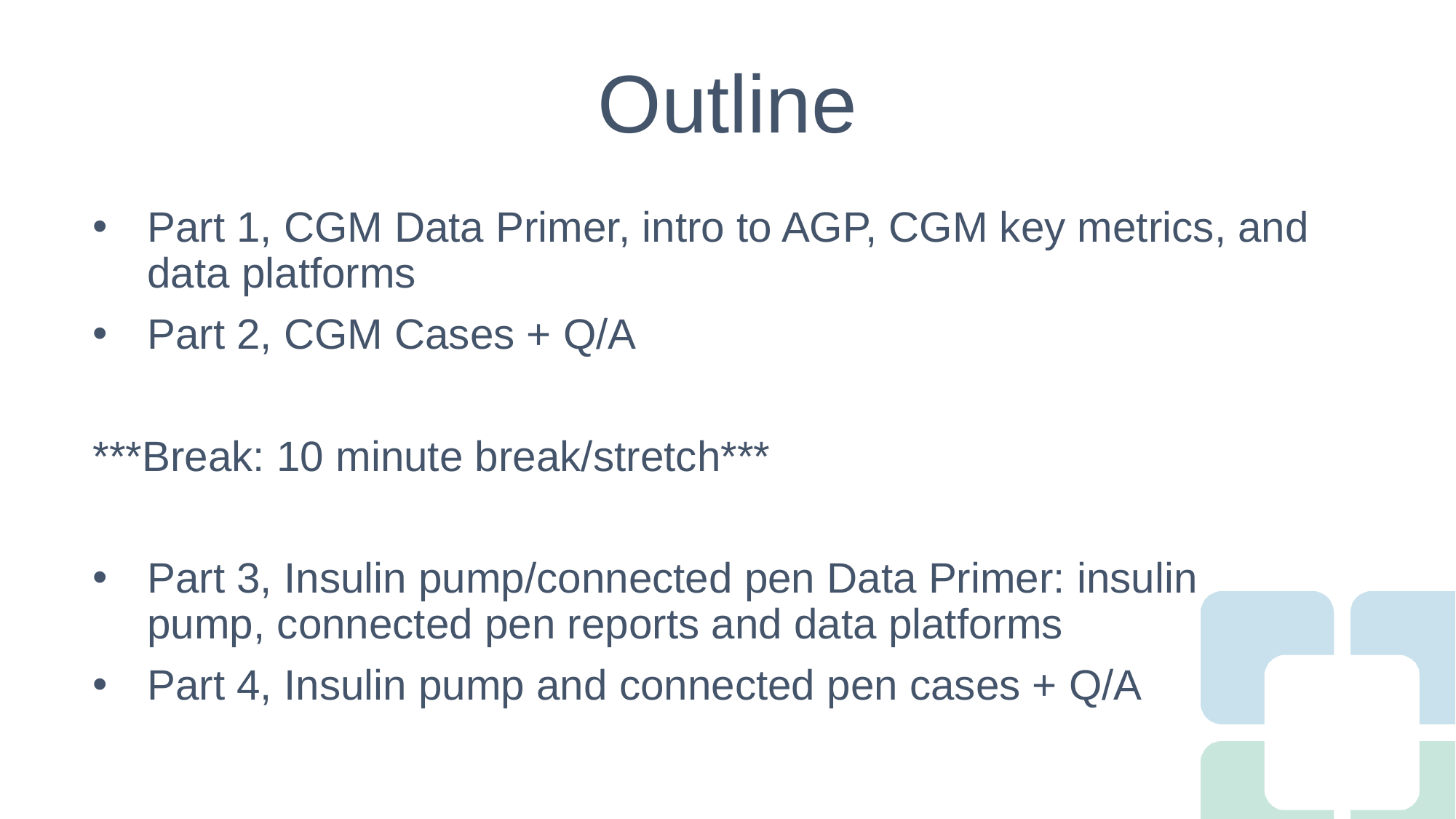

# Outline
Part 1, CGM Data Primer, intro to AGP, CGM key metrics, and data platforms
Part 2, CGM Cases + Q/A

***Break: 10 minute break/stretch***

Part 3, Insulin pump/connected pen Data Primer: insulin pump, connected pen reports and data platforms
Part 4, Insulin pump and connected pen cases + Q/A